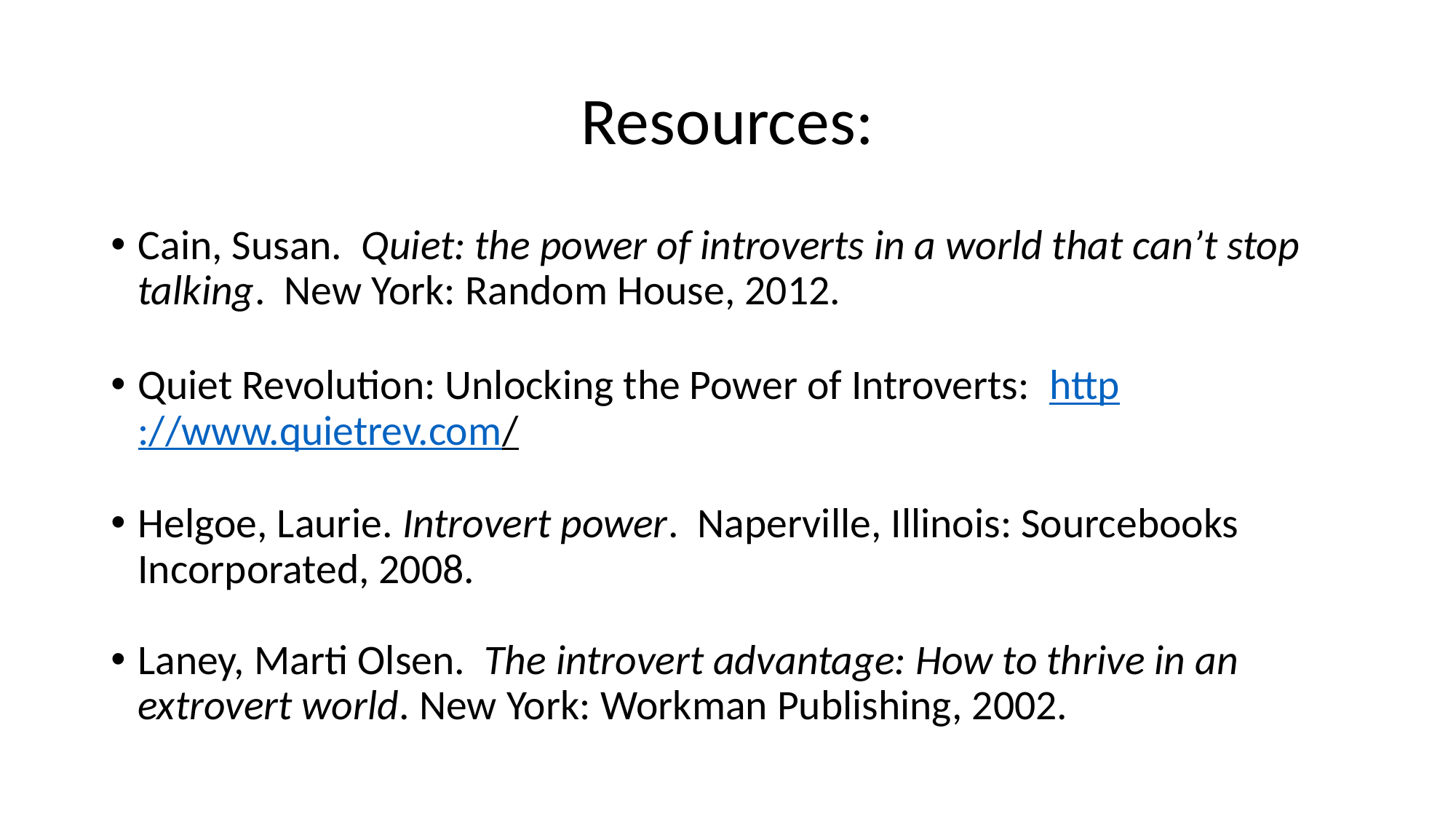

# Resources:
Cain, Susan.  Quiet: the power of introverts in a world that can’t stop talking.  New York: Random House, 2012.

Quiet Revolution: Unlocking the Power of Introverts:  http://www.quietrev.com/

Helgoe, Laurie. Introvert power.  Naperville, Illinois: Sourcebooks Incorporated, 2008.

Laney, Marti Olsen.  The introvert advantage: How to thrive in an extrovert world. New York: Workman Publishing, 2002.